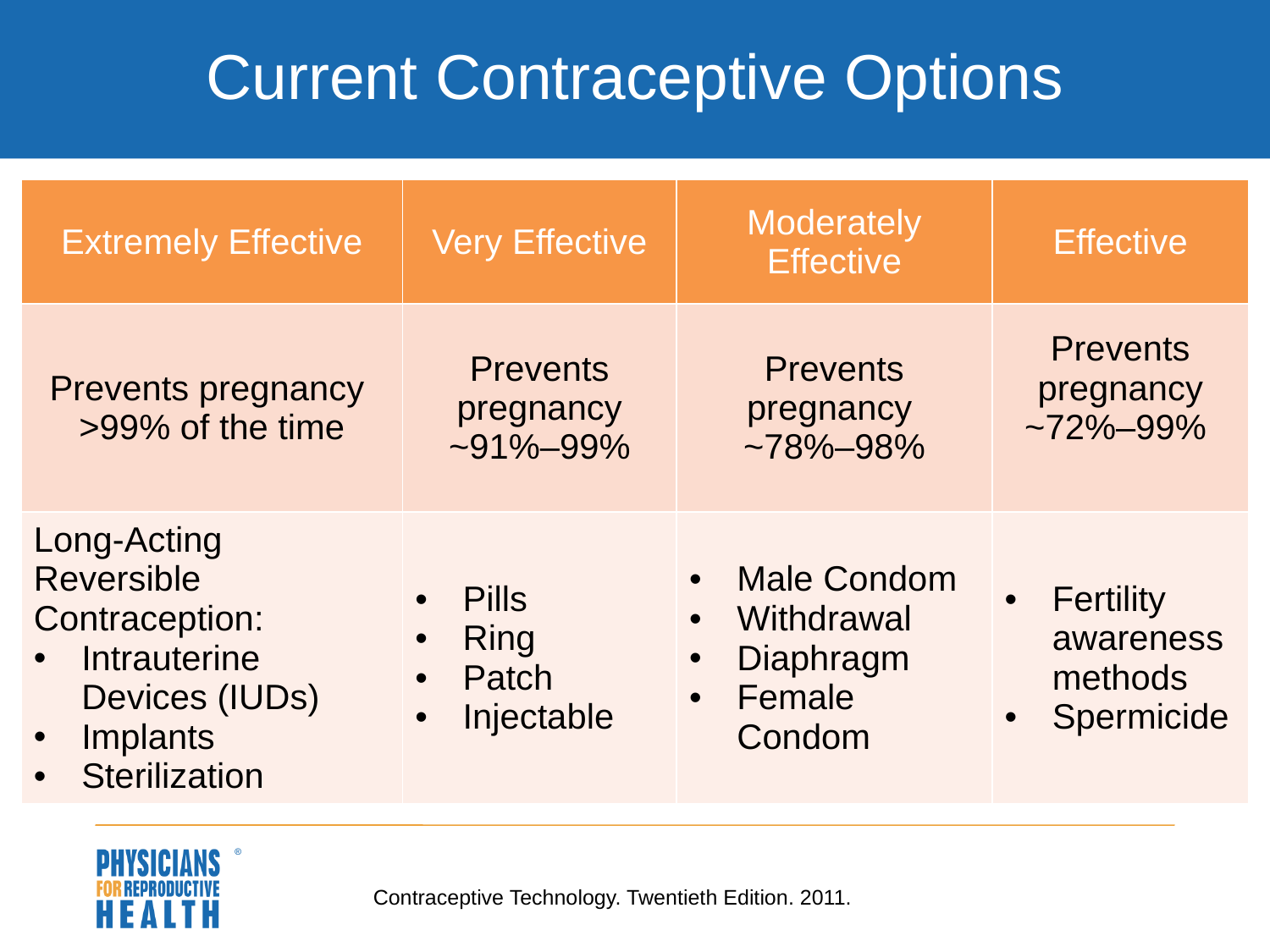

# Current Contraceptive Options
| Extremely Effective | Very Effective | Moderately Effective | Effective |
| --- | --- | --- | --- |
| Prevents pregnancy >99% of the time | Prevents pregnancy ~91%–99% | Prevents pregnancy ~78%–98% | Prevents pregnancy ~72%–99% |
| Long-Acting Reversible Contraception: Intrauterine Devices (IUDs) Implants Sterilization | Pills Ring Patch Injectable | Male Condom Withdrawal Diaphragm Female Condom | Fertility awareness methods Spermicide |
Contraceptive Technology. Twentieth Edition. 2011.